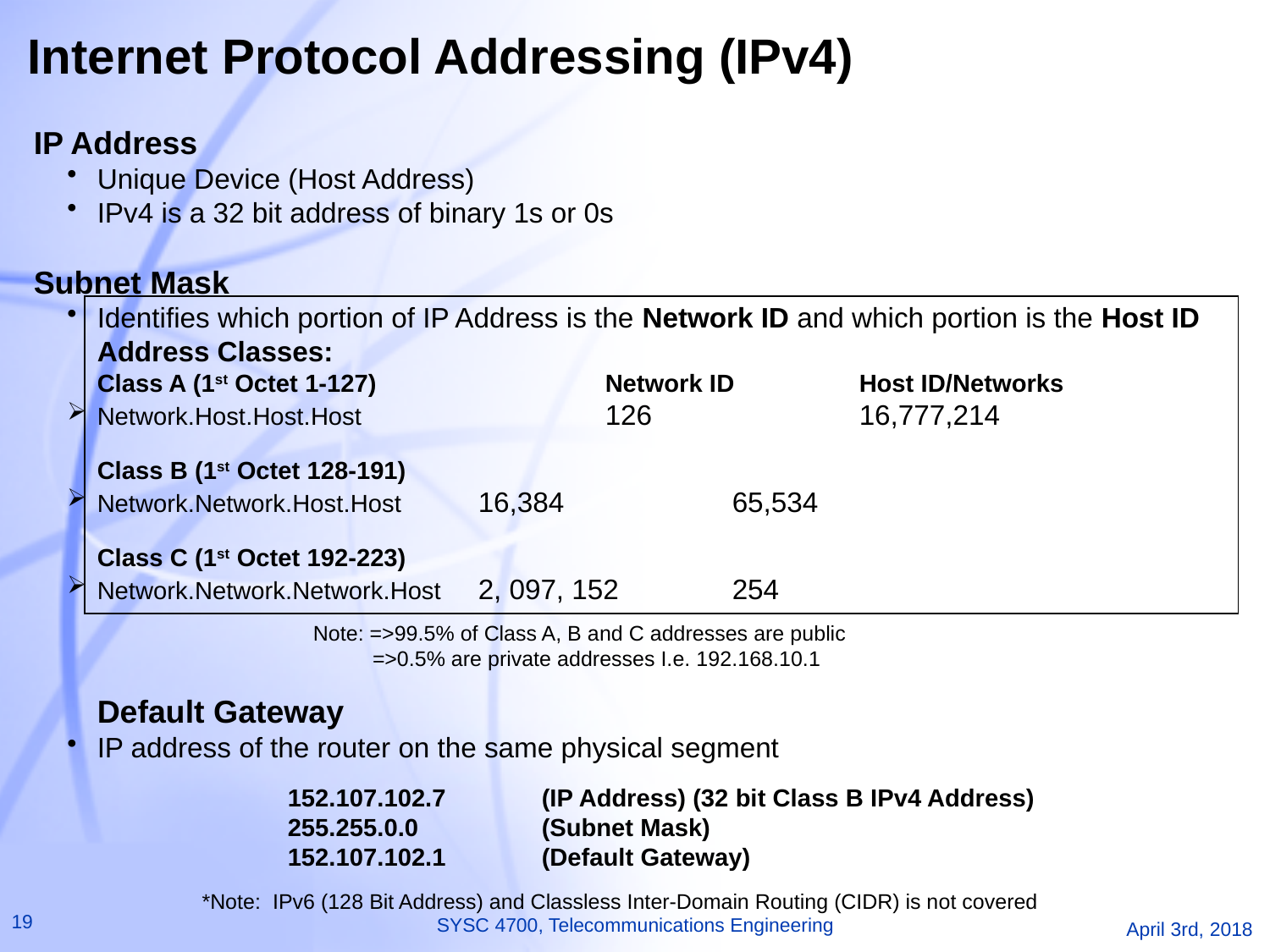

# Internet Protocol Addressing (IPv4)
IP Address
Unique Device (Host Address)
IPv4 is a 32 bit address of binary 1s or 0s

Subnet Mask
Identifies which portion of IP Address is the Network ID and which portion is the Host ID
Address Classes:
Class A (1st Octet 1-127)		Network ID	Host ID/Networks
Network.Host.Host.Host		126		16,777,214

Class B (1st Octet 128-191)
Network.Network.Host.Host	16,384		65,534

Class C (1st Octet 192-223)
Network.Network.Network.Host	2, 097, 152	254

Default Gateway
IP address of the router on the same physical segment

152.107.102.7	(IP Address) (32 bit Class B IPv4 Address)
255.255.0.0	(Subnet Mask)
152.107.102.1	(Default Gateway)

Note: =>99.5% of Class A, B and C addresses are public
          =>0.5% are private addresses I.e. 192.168.10.1
*Note:  IPv6 (128 Bit Address) and Classless Inter-Domain Routing (CIDR) is not covered